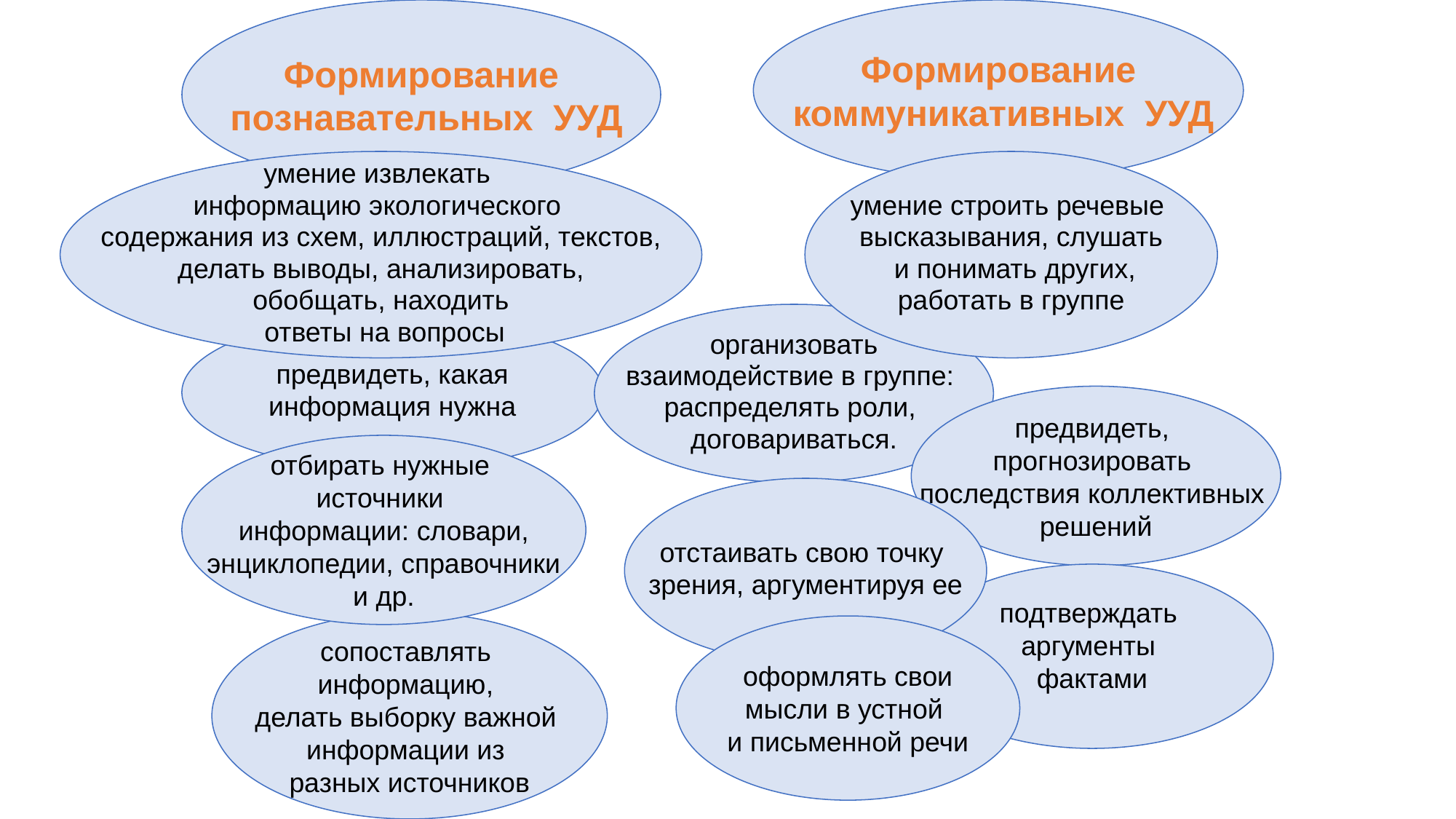

Формирование
 коммуникативных  УУД
Формирование
 познавательных  УУД
умение извлекать
информацию экологического
содержания из схем, иллюстраций, текстов,
 делать выводы, анализировать,
обобщать, находить
 ответы на вопросы
умение строить речевые
высказывания, слушать
 и понимать других,
 работать в группе
 организовать
взаимодействие в группе:
распределять роли,
договариваться.
 предвидеть, какая
информация нужна
предвидеть,
прогнозировать
последствия коллективных
решений
отбирать нужные
источники
информации: словари,
 энциклопедии, справочники
и др.
отстаивать свою точку
зрения, аргументируя ее
подтверждать
аргументы
фактами

сопоставлять
информацию,
делать выборку важной
информации из
разных источников
оформлять свои
мысли в устной
и письменной речи